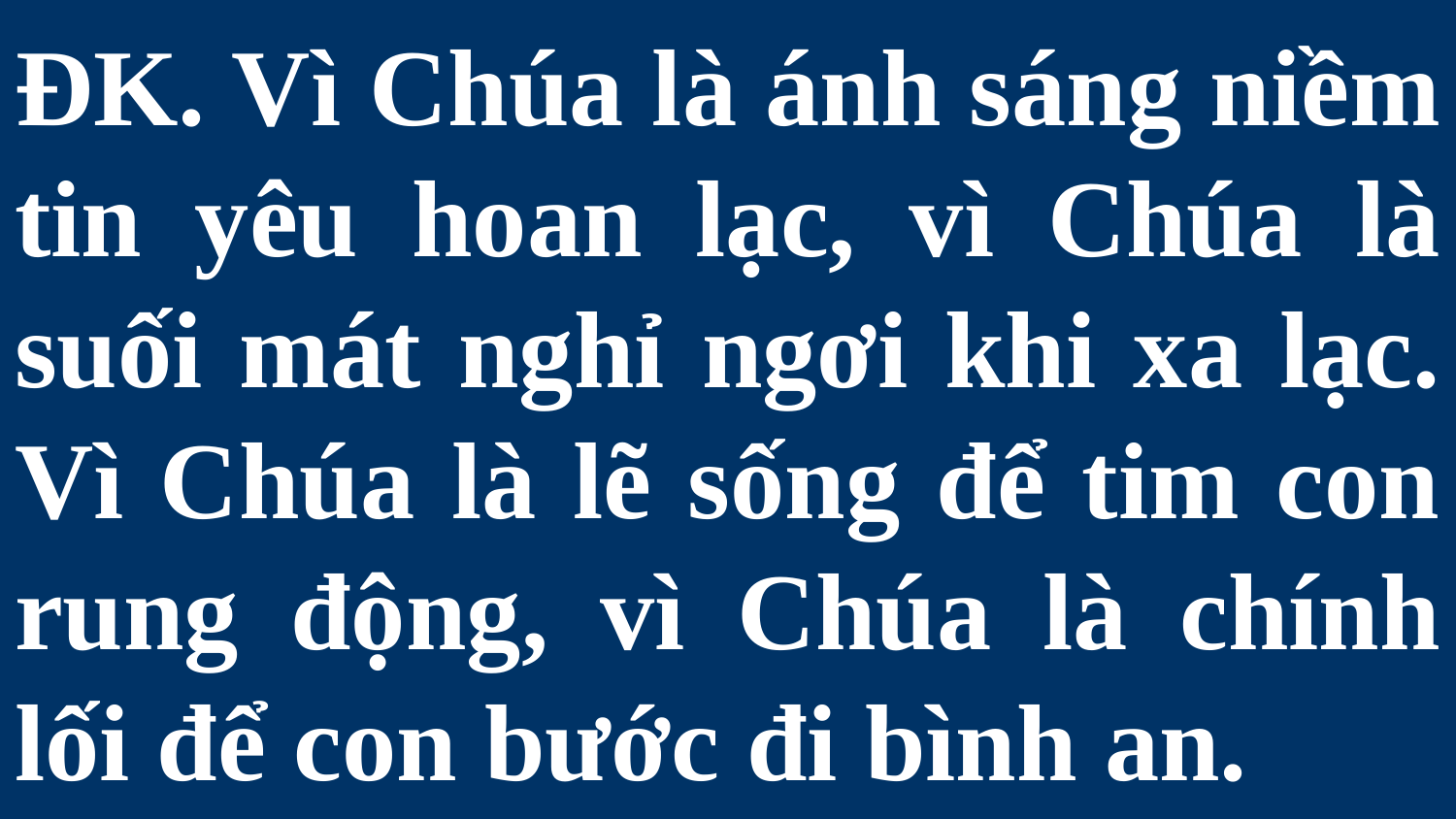

# ĐK. Vì Chúa là ánh sáng niềm tin yêu hoan lạc, vì Chúa là suối mát nghỉ ngơi khi xa lạc. Vì Chúa là lẽ sống để tim con rung động, vì Chúa là chính lối để con bước đi bình an.